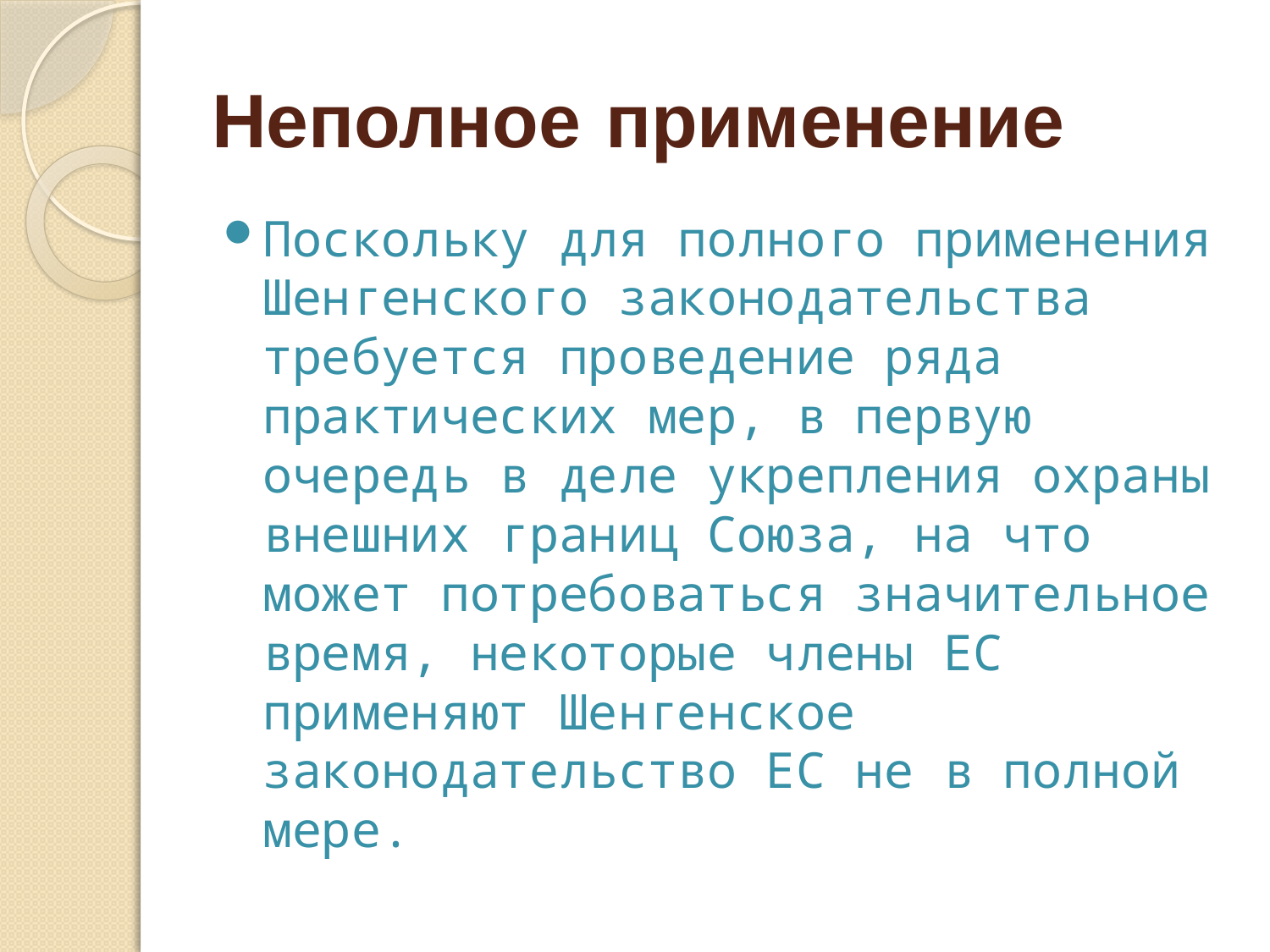

# Неполное применение
Поскольку для полного применения Шенгенского законодательства требуется проведение ряда практических мер, в первую очередь в деле укрепления охраны внешних границ Союза, на что может потребоваться значительное время, некоторые члены ЕС применяют Шенгенское законодательство ЕС не в полной мере.